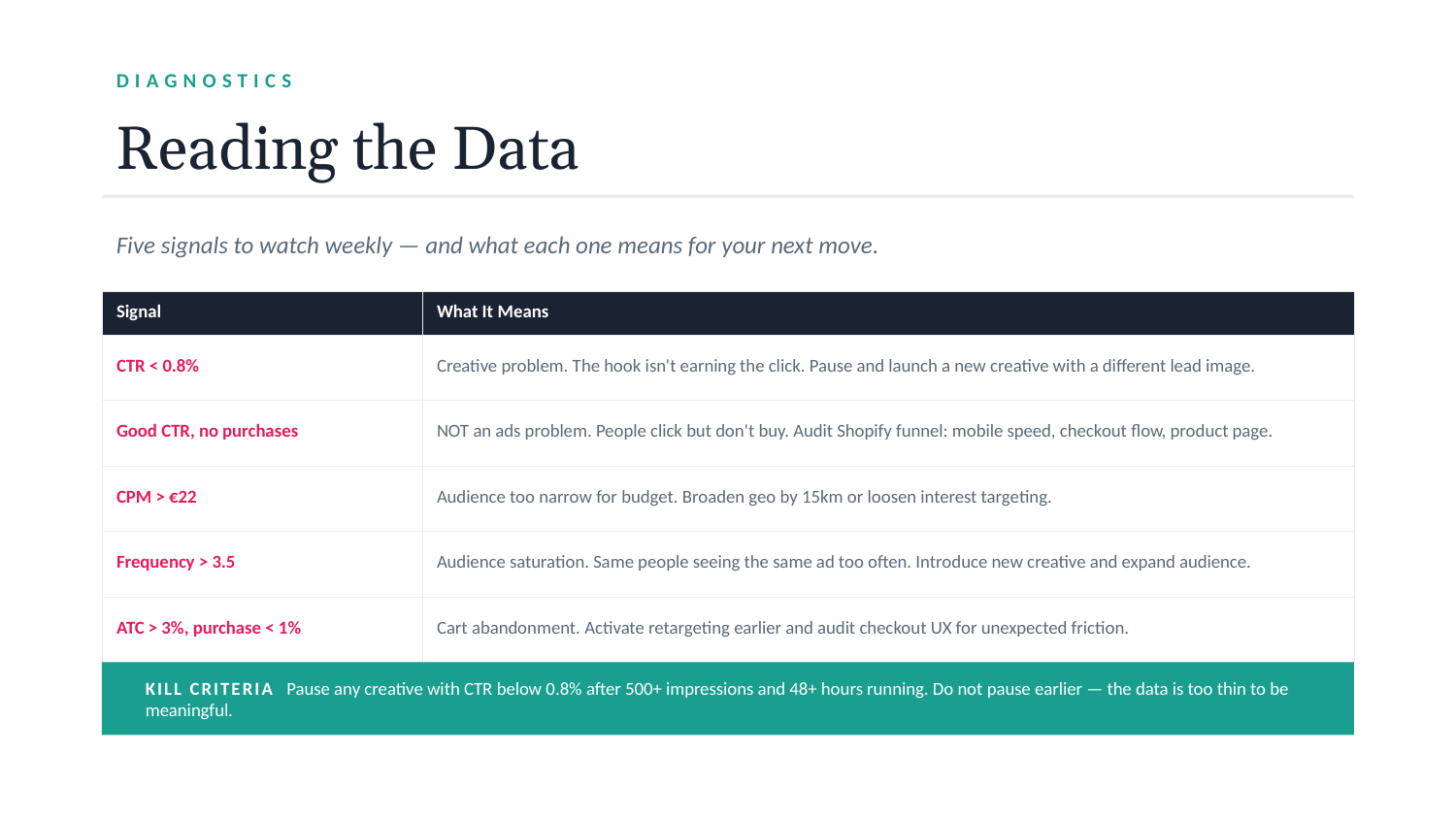

DIAGNOSTICS
Reading the Data

Five signals to watch weekly — and what each one means for your next move.
| Signal | What It Means |
| --- | --- |
| CTR < 0.8% | Creative problem. The hook isn't earning the click. Pause and launch a new creative with a different lead image. |
| Good CTR, no purchases | NOT an ads problem. People click but don't buy. Audit Shopify funnel: mobile speed, checkout flow, product page. |
| CPM > €22 | Audience too narrow for budget. Broaden geo by 15km or loosen interest targeting. |
| Frequency > 3.5 | Audience saturation. Same people seeing the same ad too often. Introduce new creative and expand audience. |
| ATC > 3%, purchase < 1% | Cart abandonment. Activate retargeting earlier and audit checkout UX for unexpected friction. |

KILL CRITERIA  Pause any creative with CTR below 0.8% after 500+ impressions and 48+ hours running. Do not pause earlier — the data is too thin to be meaningful.